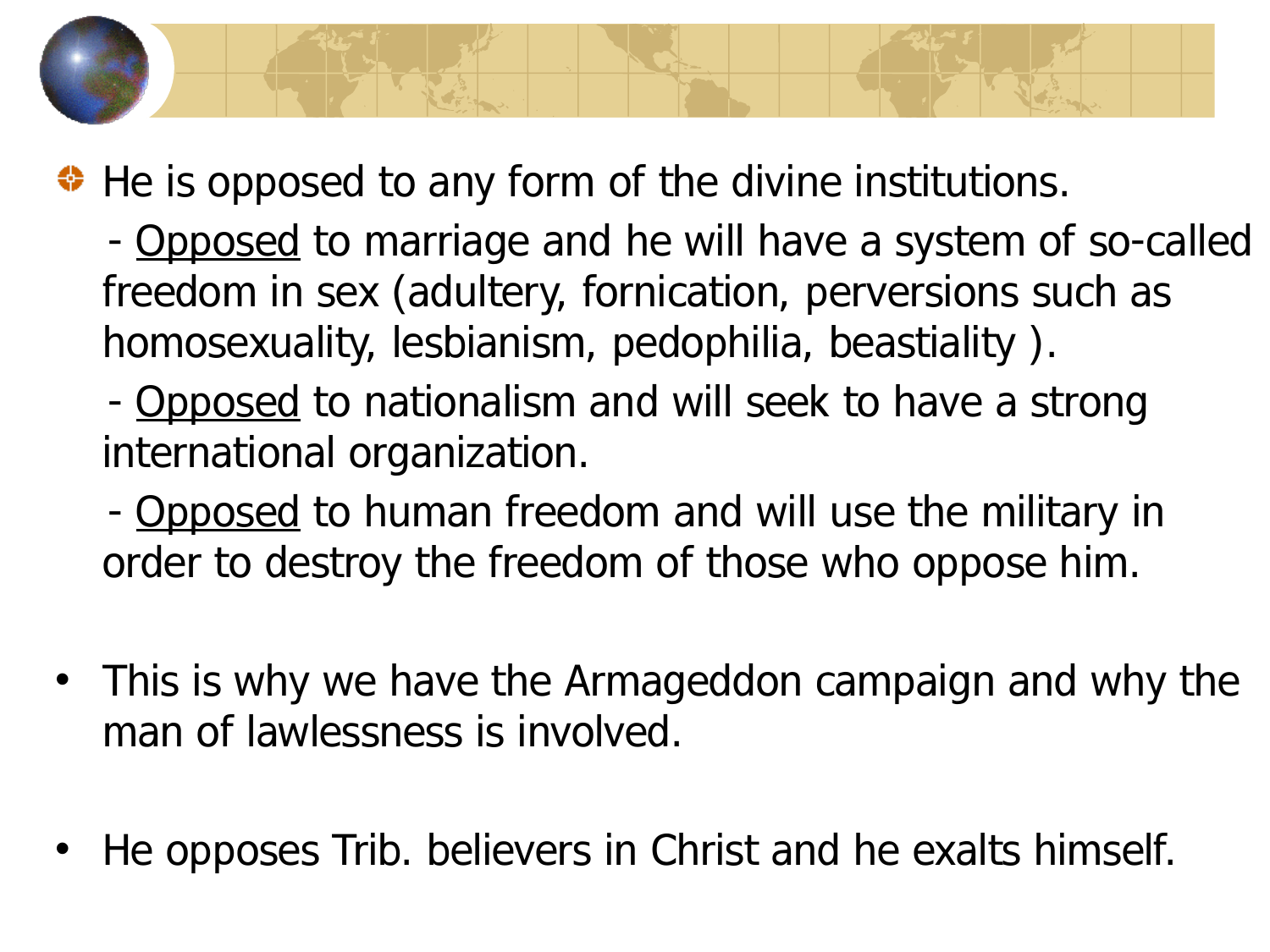

He is opposed to any form of the divine institutions.
    - Opposed to marriage and he will have a system of so-called freedom in sex (adultery, fornication, perversions such as homosexuality, lesbianism, pedophilia, beastiality ).
    - Opposed to nationalism and will seek to have a strong international organization.
    - Opposed to human freedom and will use the military in order to destroy the freedom of those who oppose him.

This is why we have the Armageddon campaign and why the man of lawlessness is involved.

He opposes Trib. believers in Christ and he exalts himself.